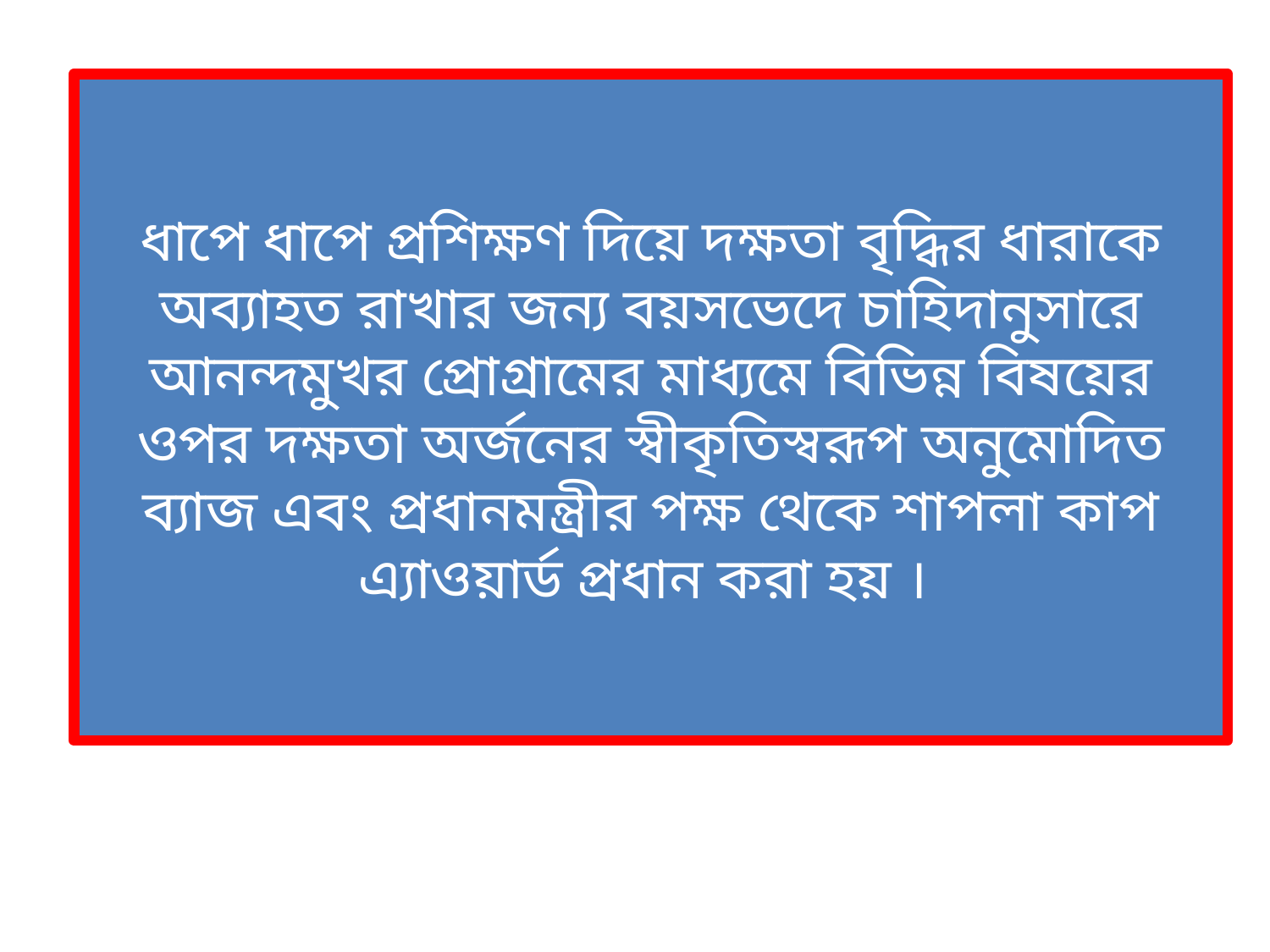

ধাপে ধাপে প্রশিক্ষণ দিয়ে দক্ষতা বৃদ্ধির ধারাকে অব্যাহত রাখার জন্য বয়সভেদে চাহিদানুসারে আনন্দমুখর প্রোগ্রামের মাধ্যমে বিভিন্ন বিষয়ের ওপর দক্ষতা অর্জনের স্বীকৃতিস্বরূপ অনুমোদিত ব্যাজ এবং প্রধানমন্ত্রীর পক্ষ থেকে শাপলা কাপ এ্যাওয়ার্ড প্রধান করা হয় ।